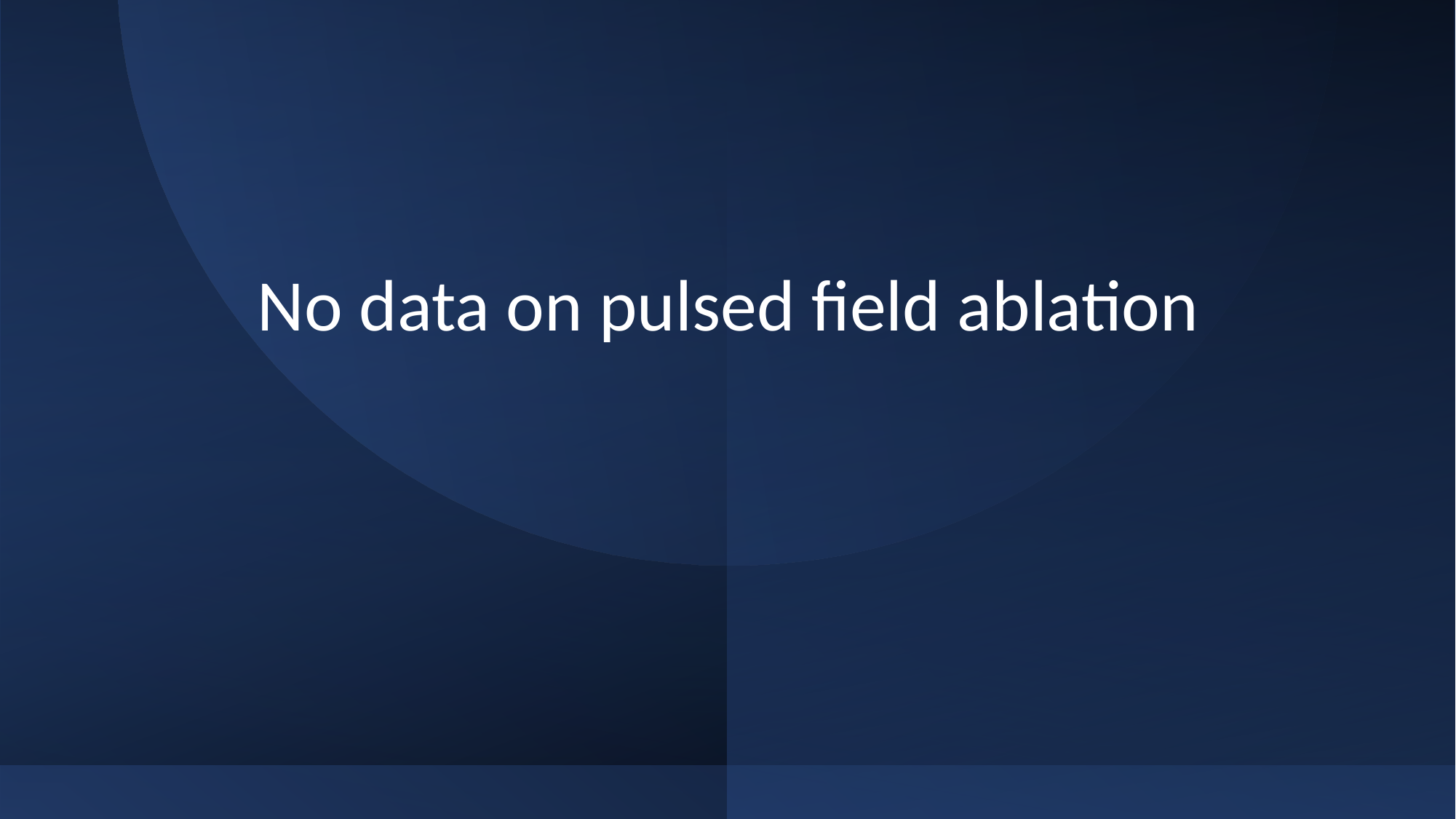

# No data on pulsed field ablation